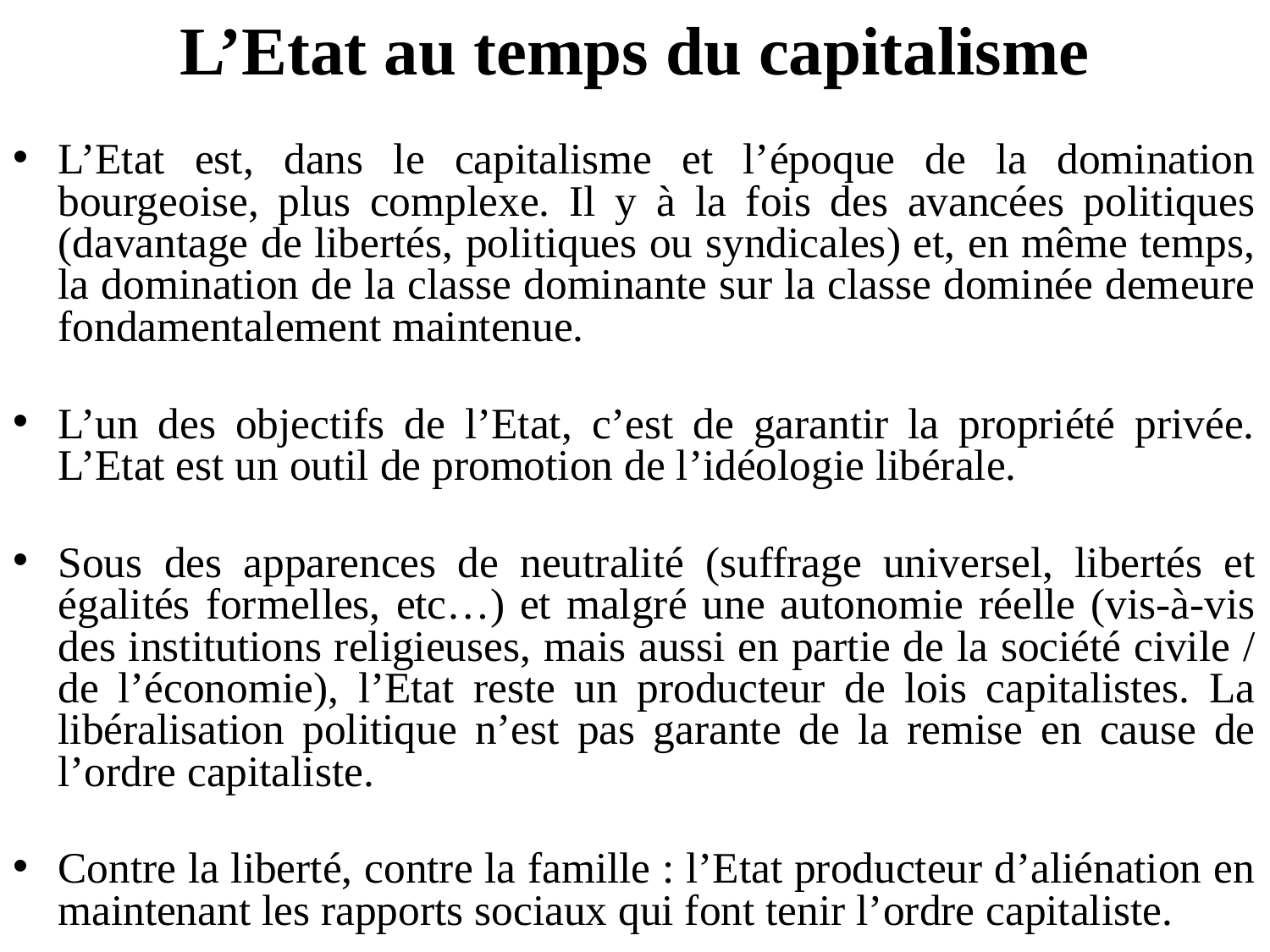

# L’Etat au temps du capitalisme
L’Etat est, dans le capitalisme et l’époque de la domination bourgeoise, plus complexe. Il y à la fois des avancées politiques (davantage de libertés, politiques ou syndicales) et, en même temps, la domination de la classe dominante sur la classe dominée demeure fondamentalement maintenue.

L’un des objectifs de l’Etat, c’est de garantir la propriété privée. L’Etat est un outil de promotion de l’idéologie libérale.

Sous des apparences de neutralité (suffrage universel, libertés et égalités formelles, etc…) et malgré une autonomie réelle (vis-à-vis des institutions religieuses, mais aussi en partie de la société civile / de l’économie), l’Etat reste un producteur de lois capitalistes. La libéralisation politique n’est pas garante de la remise en cause de l’ordre capitaliste.

Contre la liberté, contre la famille : l’Etat producteur d’aliénation en maintenant les rapports sociaux qui font tenir l’ordre capitaliste.